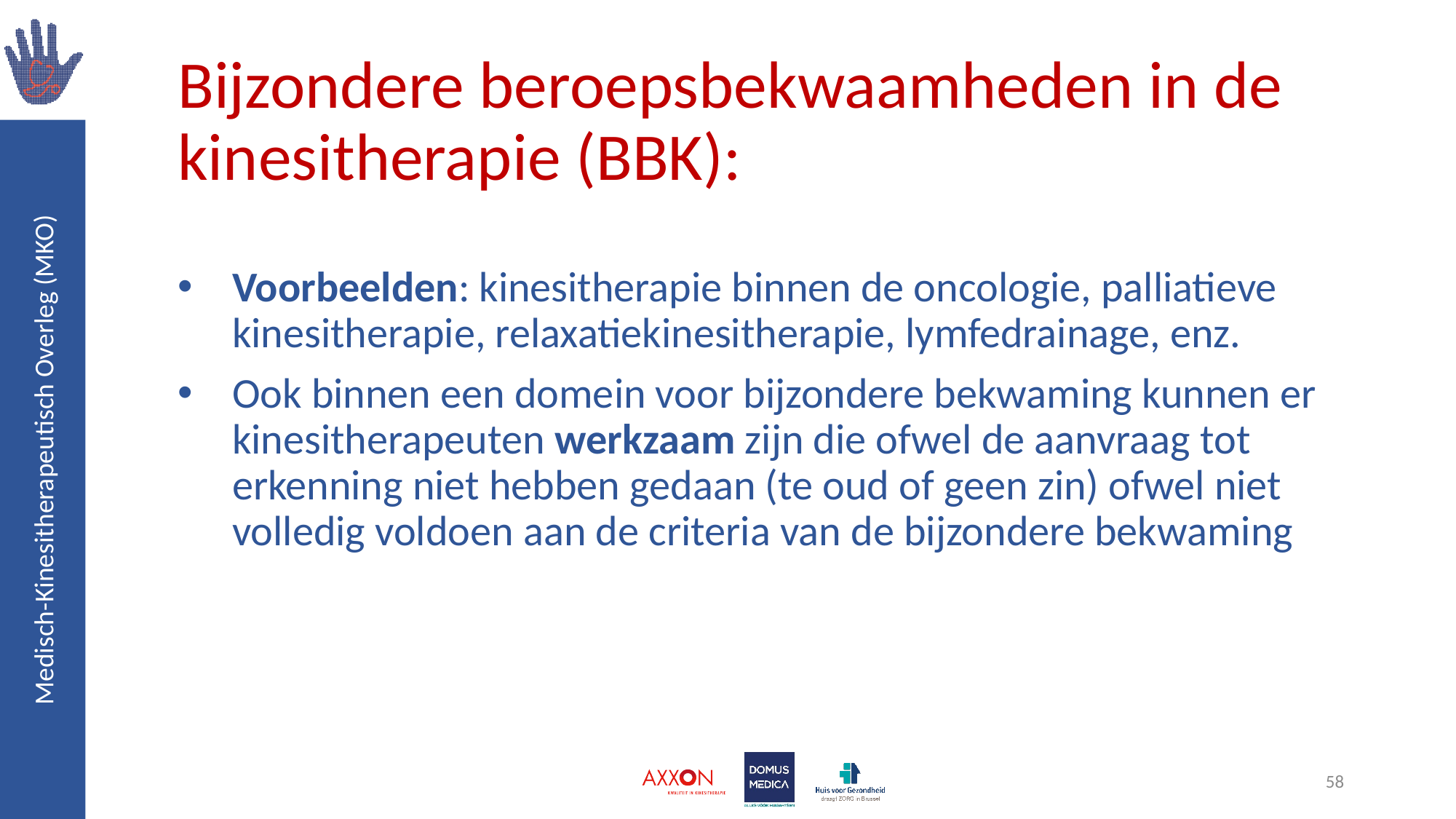

# Bijzondere beroepsbekwaamheden in de kinesitherapie (BBK):
Voorbeelden: kinesitherapie binnen de oncologie, palliatieve kinesitherapie, relaxatiekinesitherapie, lymfedrainage, enz.
Ook binnen een domein voor bijzondere bekwaming kunnen er kinesitherapeuten werkzaam zijn die ofwel de aanvraag tot erkenning niet hebben gedaan (te oud of geen zin) ofwel niet volledig voldoen aan de criteria van de bijzondere bekwaming
58